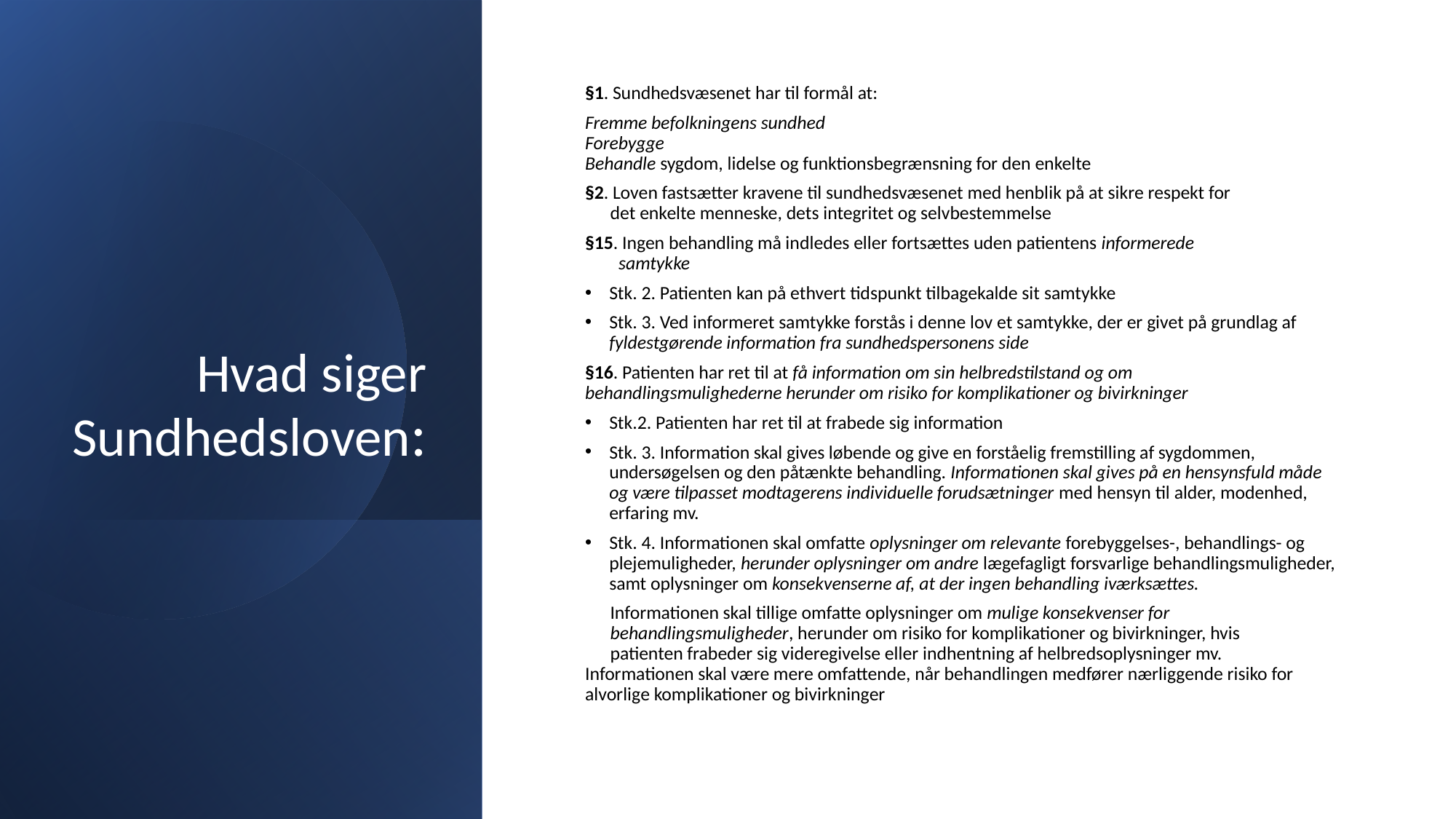

# Hvad siger Sundhedsloven:
§1. Sundhedsvæsenet har til formål at:
Fremme befolkningens sundhed
Forebygge
Behandle sygdom, lidelse og funktionsbegrænsning for den enkelte
§2. Loven fastsætter kravene til sundhedsvæsenet med henblik på at sikre respekt for
      det enkelte menneske, dets integritet og selvbestemmelse
§15. Ingen behandling må indledes eller fortsættes uden patientens informerede
        samtykke
Stk. 2. Patienten kan på ethvert tidspunkt tilbagekalde sit samtykke
Stk. 3. Ved informeret samtykke forstås i denne lov et samtykke, der er givet på grundlag af fyldestgørende information fra sundhedspersonens side
§16. Patienten har ret til at få information om sin helbredstilstand og om      behandlingsmulighederne herunder om risiko for komplikationer og bivirkninger
Stk.2. Patienten har ret til at frabede sig information
Stk. 3. Information skal gives løbende og give en forståelig fremstilling af sygdommen, undersøgelsen og den påtænkte behandling. Informationen skal gives på en hensynsfuld måde og være tilpasset modtagerens individuelle forudsætninger med hensyn til alder, modenhed, erfaring mv.
Stk. 4. Informationen skal omfatte oplysninger om relevante forebyggelses-, behandlings- og plejemuligheder, herunder oplysninger om andre lægefagligt forsvarlige behandlingsmuligheder, samt oplysninger om konsekvenserne af, at der ingen behandling iværksættes.
      Informationen skal tillige omfatte oplysninger om mulige konsekvenser for
      behandlingsmuligheder, herunder om risiko for komplikationer og bivirkninger, hvis
      patienten frabeder sig videregivelse eller indhentning af helbredsoplysninger mv.        Informationen skal være mere omfattende, når behandlingen medfører nærliggende risiko for alvorlige komplikationer og bivirkninger